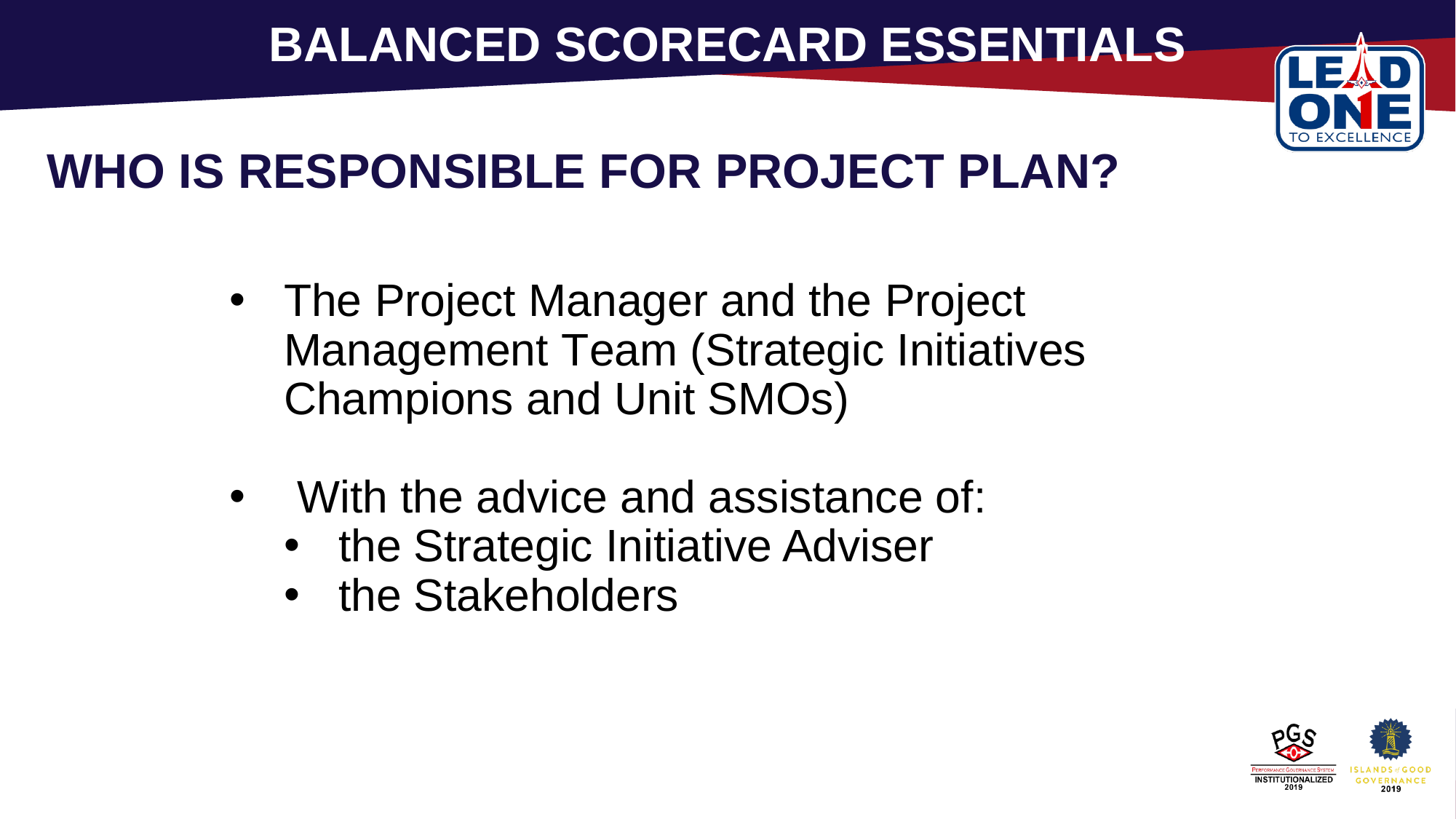

# BALANCED SCORECARD ESSENTIALS
WHO IS RESPONSIBLE FOR PROJECT PLAN?

The Project Manager and the Project Management Team (Strategic Initiatives Champions and Unit SMOs)

With the advice and assistance of:
the Strategic Initiative Adviser
the Stakeholders